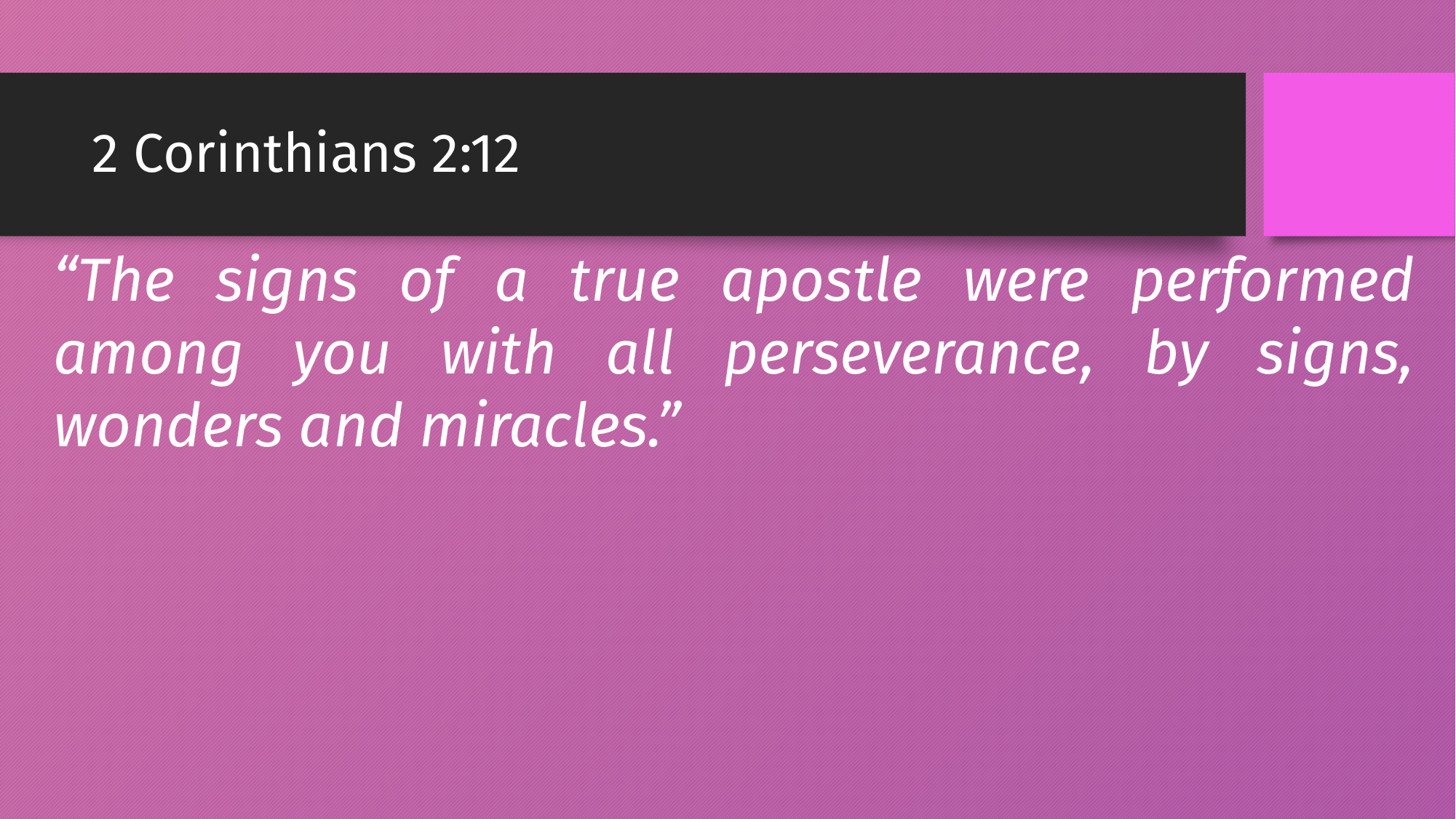

# 2 Corinthians 2:12
“The signs of a true apostle were performed among you with all perseverance, by signs, wonders and miracles.”